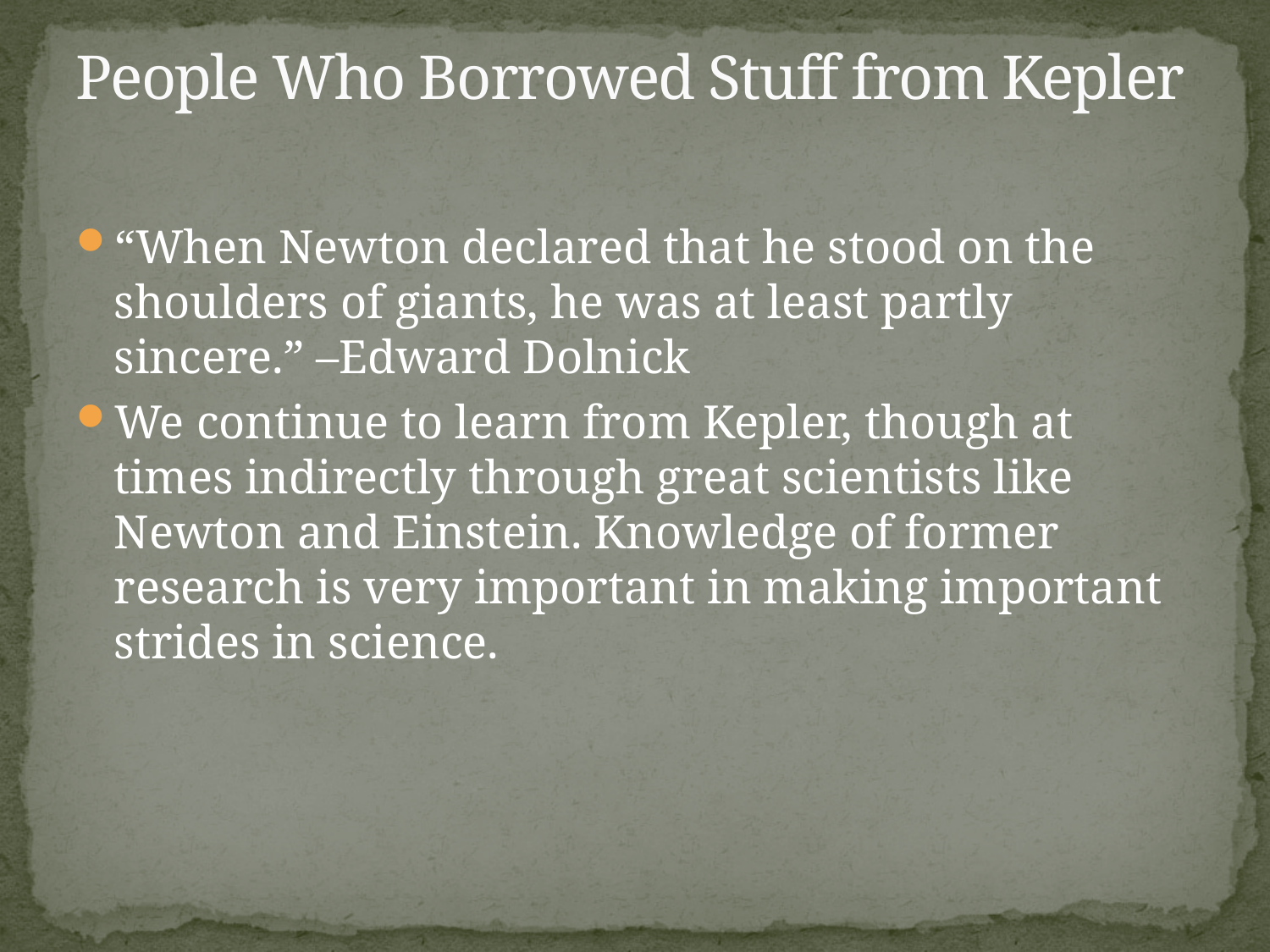

# People Who Borrowed Stuff from Kepler
“When Newton declared that he stood on the shoulders of giants, he was at least partly sincere.” –Edward Dolnick
We continue to learn from Kepler, though at times indirectly through great scientists like Newton and Einstein. Knowledge of former research is very important in making important strides in science.